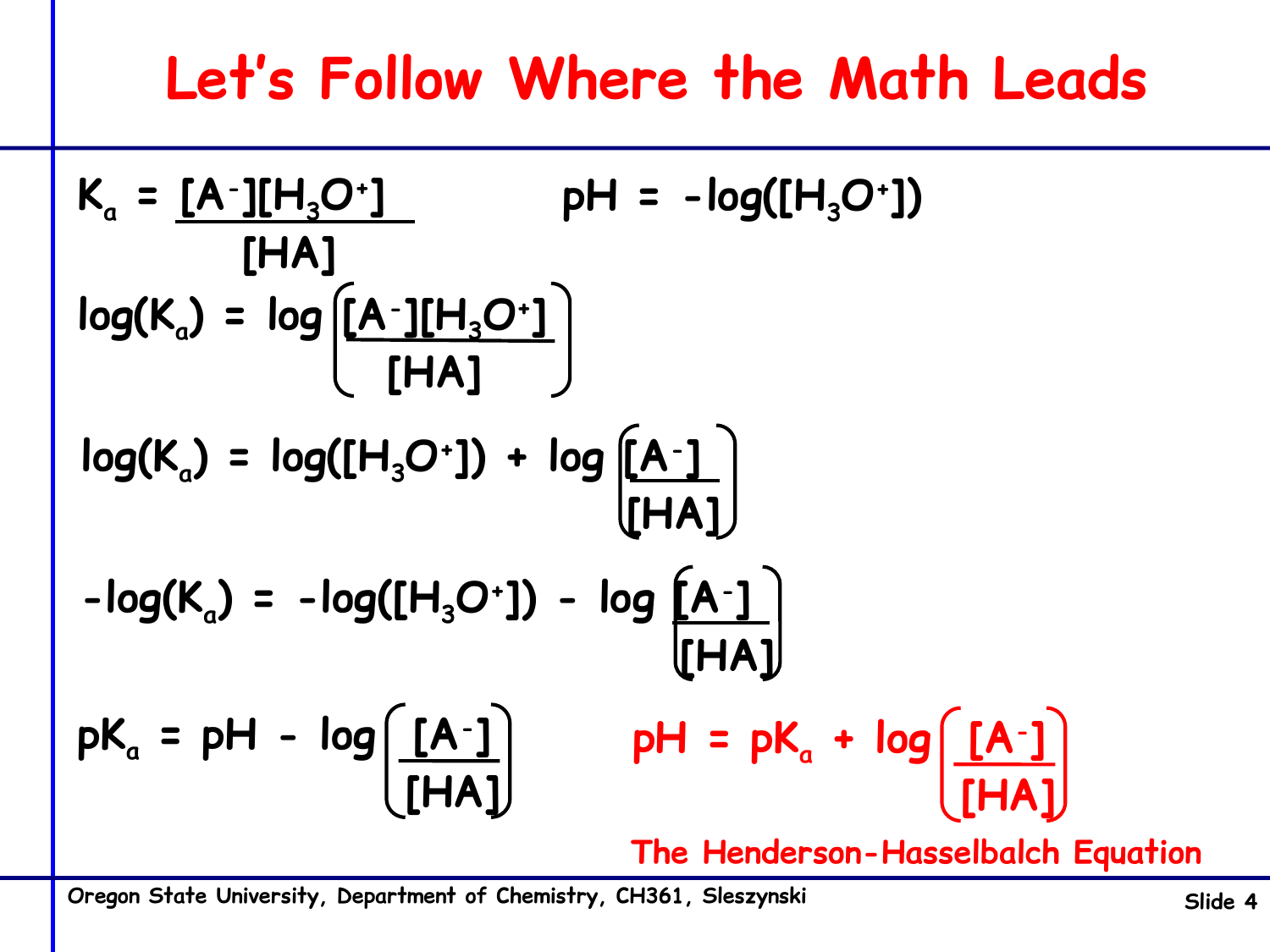

Let’s Follow Where the Math Leads
Ka = [A-][H3O+]
	  [HA]
pH = -log([H3O+])
log(Ka) = log [A-][H3O+]
	  	   [HA]

log(Ka) = log([H3O+]) + log [A-]
	  	   		  [HA]

-log(Ka) = -log([H3O+]) - log [A-]
	  	   		     [HA]

pKa = pH - log  [A-]
	  	    [HA]

pH = pKa + log  [A-]
	  	    [HA]

The Henderson-Hasselbalch Equation
Oregon State University, Department of Chemistry, CH361, Sleszynski
Slide 4